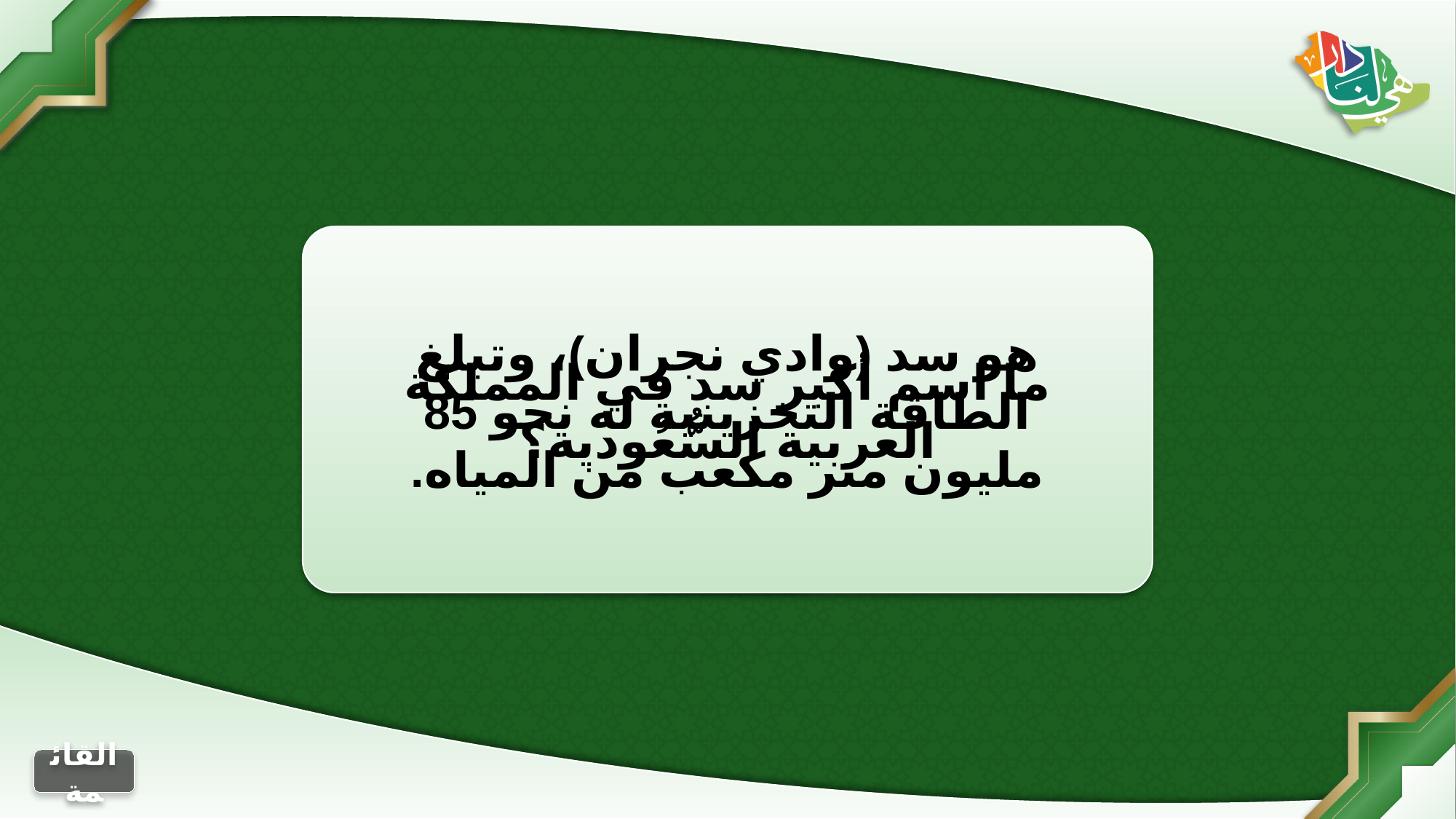

هو سد (وادي نجران)، وتبلغ الطاقة التخزينية له نحو 85 مليون متر مكعب من المياه.
ما اسم أكبر سد في المملكة العربية السُّعُودية؟
الجواب
التالي